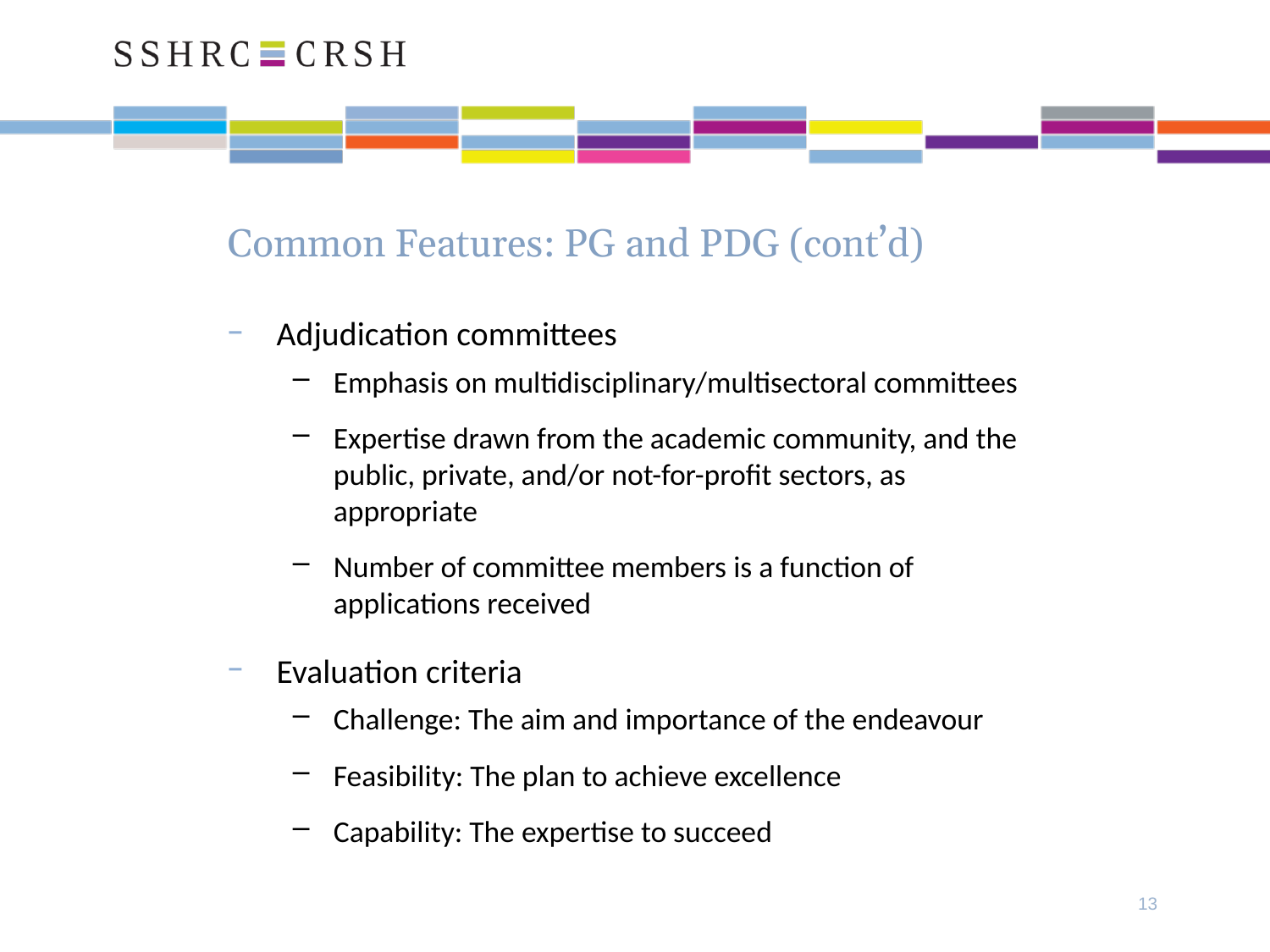

# Common Features: PG and PDG (cont’d)
Adjudication committees
Emphasis on multidisciplinary/multisectoral committees
Expertise drawn from the academic community, and the public, private, and/or not-for-profit sectors, as appropriate
Number of committee members is a function of applications received
Evaluation criteria
Challenge: The aim and importance of the endeavour
Feasibility: The plan to achieve excellence
Capability: The expertise to succeed

13